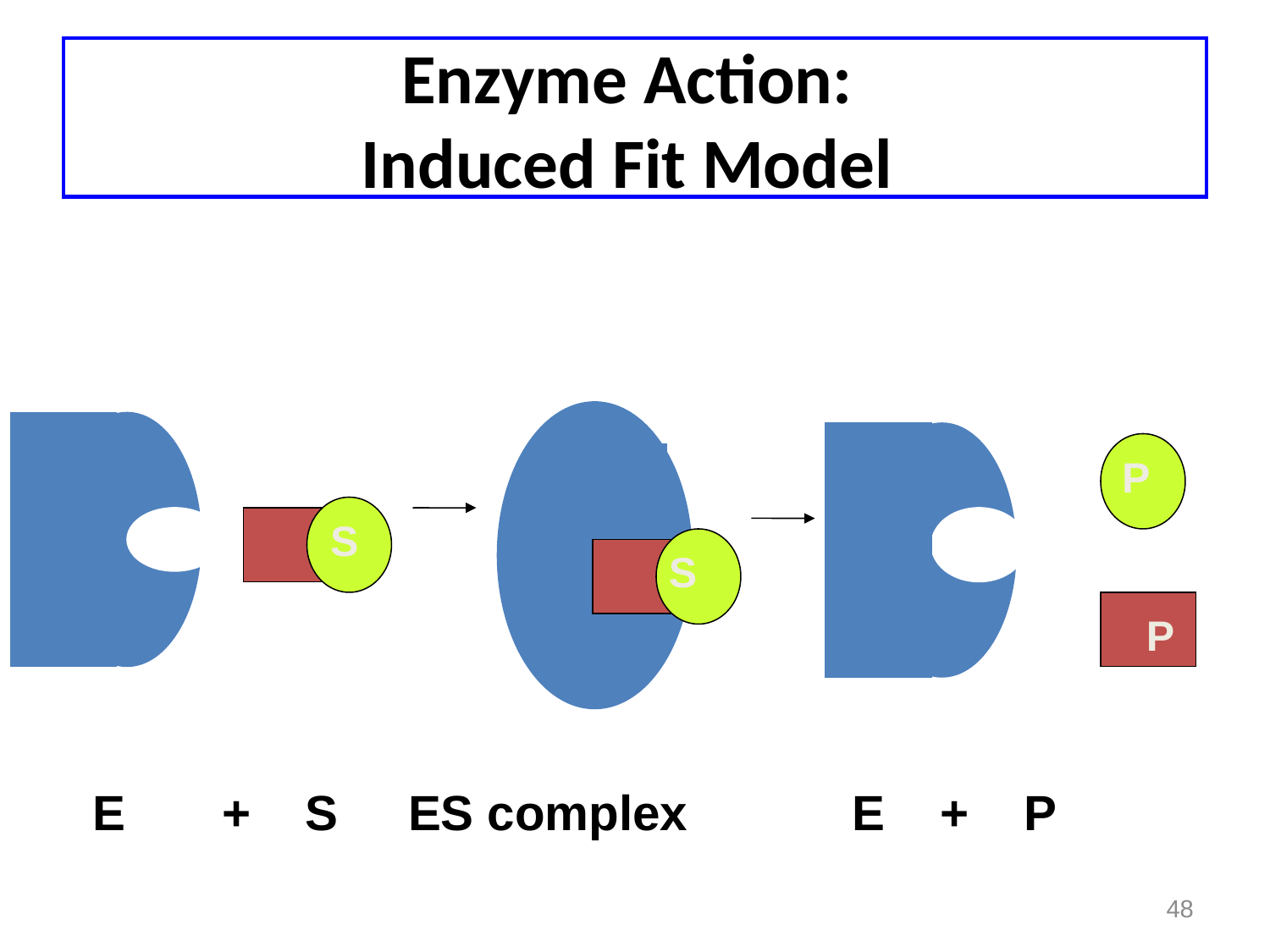

# Enzyme Action: Induced Fit Model

  E       +    S 	   ES complex            E    +    P

 P

S

S
S

 P
48